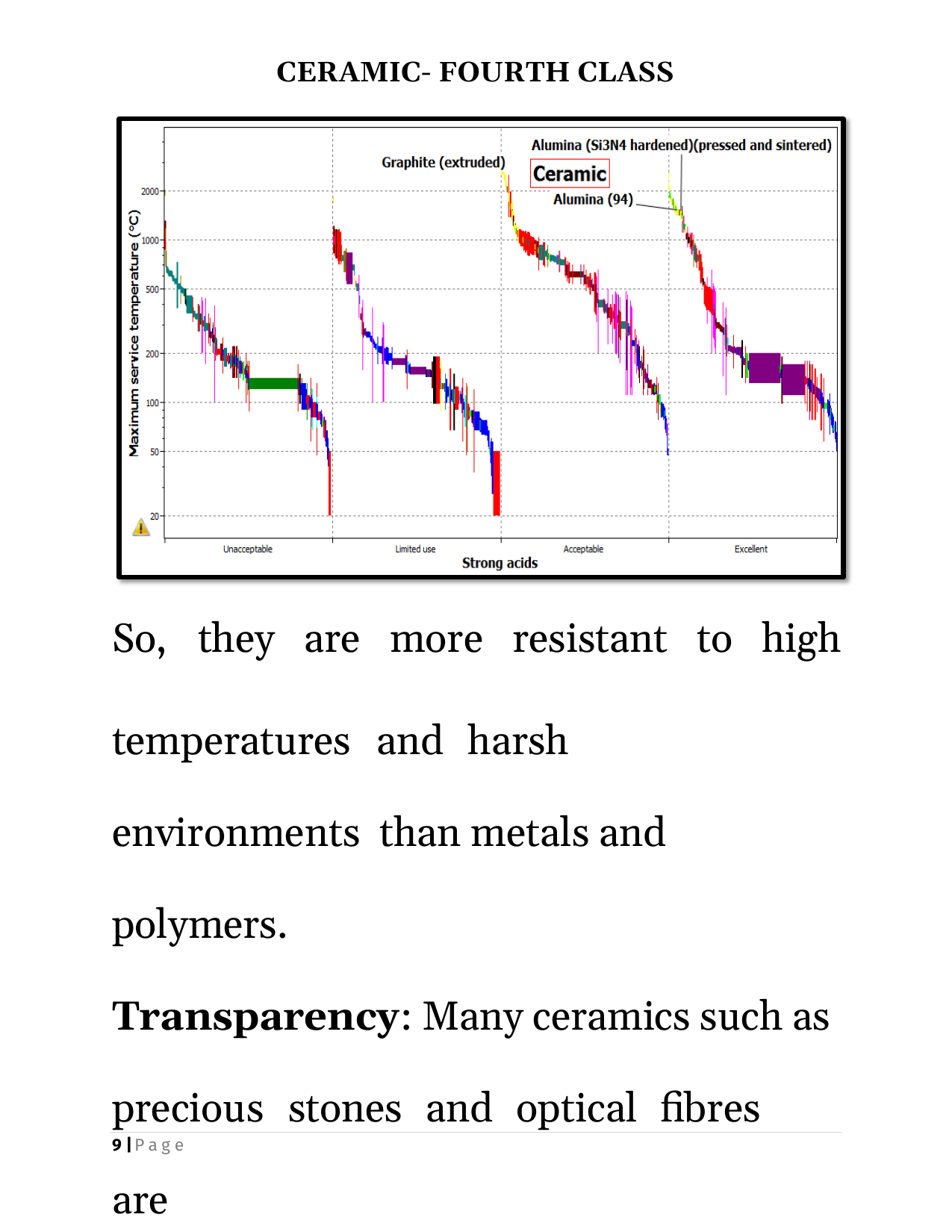

CERAMIC- FOURTH CLASS

So,	they	are	more	resistant	to	high
temperatures	and	harsh	environments  than metals and polymers.
Transparency: Many ceramics such as  precious	stones	and	optical	fibres	are

9 | P a g e